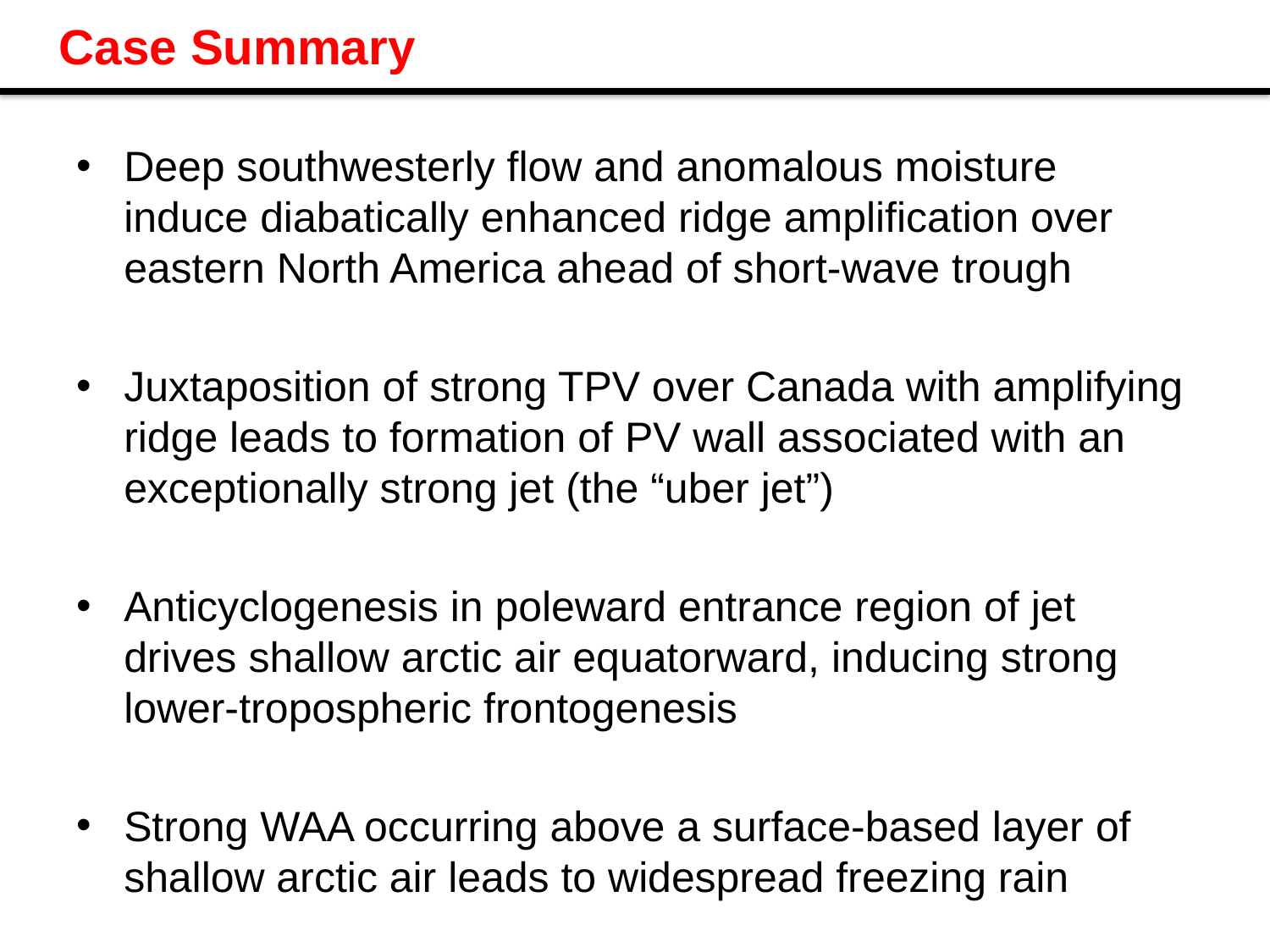

# Case Summary
Deep southwesterly flow and anomalous moisture induce diabatically enhanced ridge amplification over eastern North America ahead of short-wave trough

Juxtaposition of strong TPV over Canada with amplifying ridge leads to formation of PV wall associated with an exceptionally strong jet (the “uber jet”)

Anticyclogenesis in poleward entrance region of jet drives shallow arctic air equatorward, inducing strong lower-tropospheric frontogenesis

Strong WAA occurring above a surface-based layer of shallow arctic air leads to widespread freezing rain